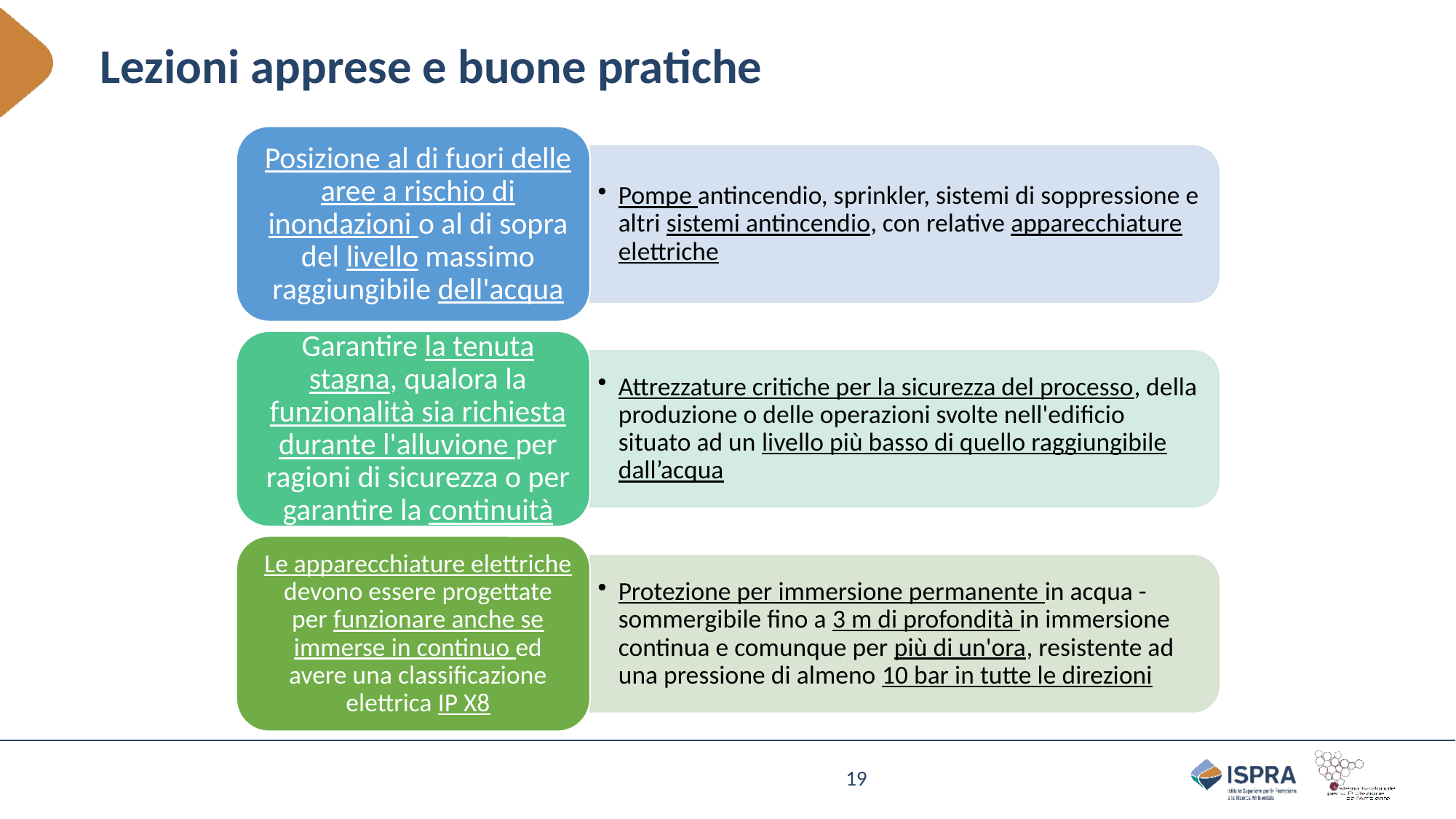

# Lezioni apprese e buone pratiche
Pompe antincendio, sprinkler, sistemi di soppressione e altri sistemi antincendio, con relative apparecchiature elettriche
Posizione al di fuori delle aree a rischio di inondazioni o al di sopra del livello massimo raggiungibile dell'acqua
Attrezzature critiche per la sicurezza del processo, della produzione o delle operazioni svolte nell'edificio situato ad un livello più basso di quello raggiungibile dall’acqua
Garantire la tenuta stagna, qualora la funzionalità sia richiesta durante l'alluvione per ragioni di sicurezza o per garantire la continuità
Protezione per immersione permanente in acqua - sommergibile fino a 3 m di profondità in immersione continua e comunque per più di un'ora, resistente ad una pressione di almeno 10 bar in tutte le direzioni
Le apparecchiature elettriche devono essere progettate per funzionare anche se immerse in continuo ed avere una classificazione elettrica IP X8
19